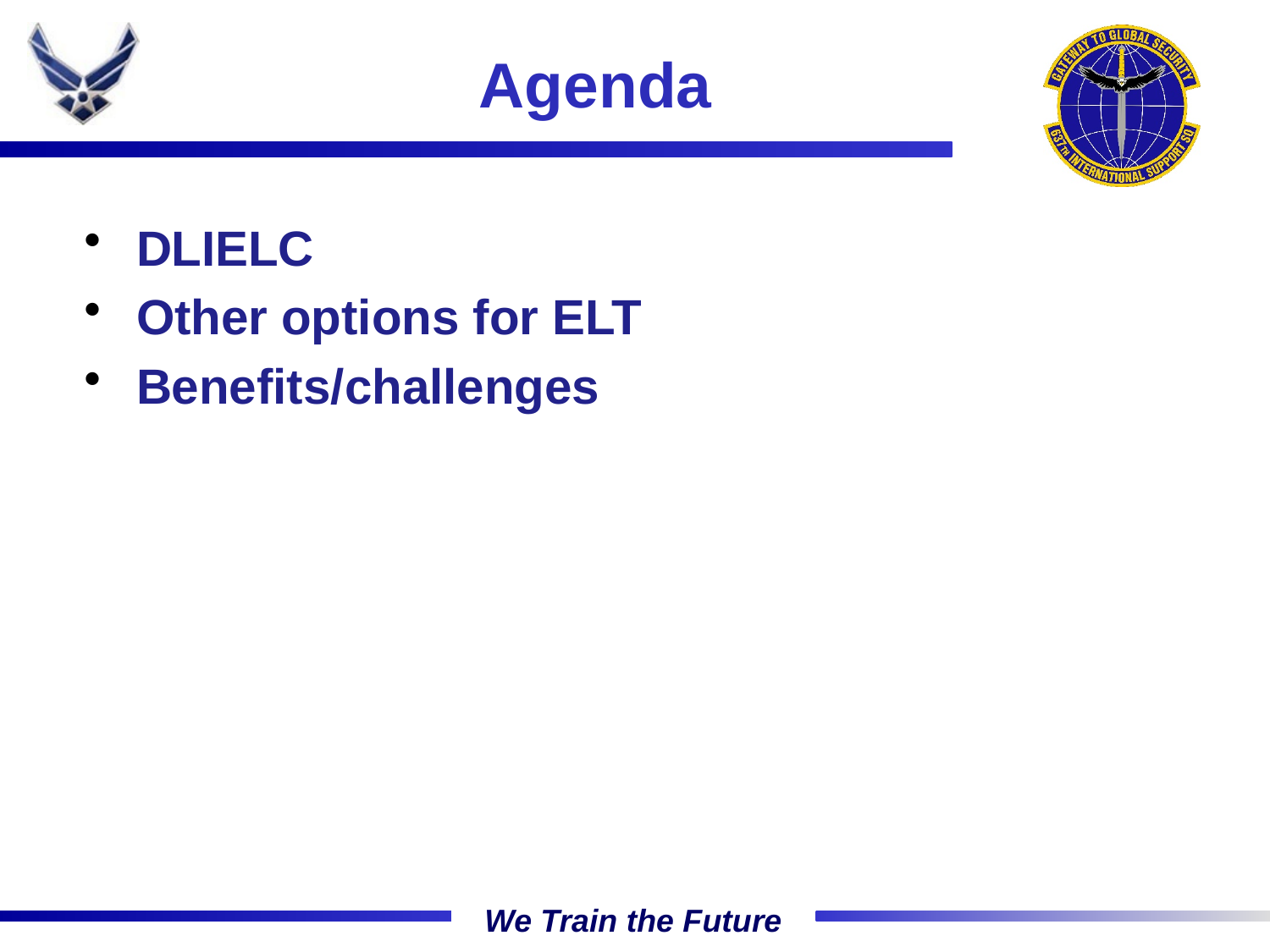

# Agenda
DLIELC
Other options for ELT
Benefits/challenges